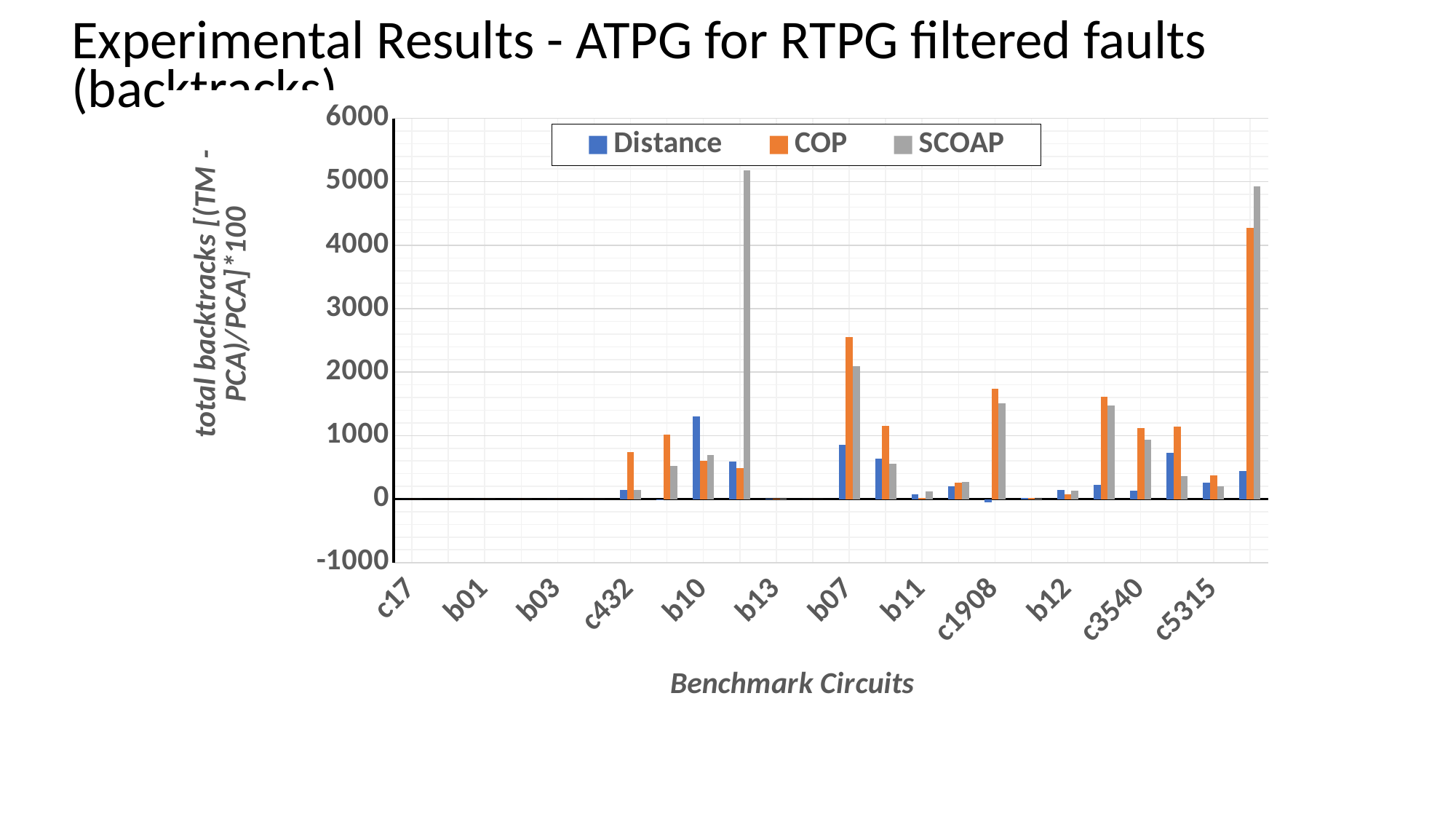

Experimental Results - ATPG for RTPG filtered faults (backtracks)

### Chart

| Category |  |  |  |
|---|---|---|---|
| c17 | 0.0 | 0.0 | 0.0 |
| b02 | 0.0 | 0.0 | 0.0 |
| b01 | 0.0 | 0.0 | 0.0 |
| b06 | 0.0 | 0.0 | 0.0 |
| b03 | 0.0 | 0.0 | 0.0 |
| b09 | 0.0 | 0.0 | 0.0 |
| c432 | 143.07775670549987 | 734.0829043619615 | 143.07775670549987 |
| b08 | -1.2244897959183674 | 1012.2448979591837 | 525.7142857142857 |
| b10 | 1300.0 | 600.0 | 700.0 |
| c499 | 588.984088127295 | 486.3525091799265 | 5176.193390452876 |
| b13 | 8.405172413793103 | 9.267241379310345 | 10.775862068965516 |
| c880 | 0.0 | 0.0 | 0.0 |
| b07 | 850.5028341561529 | 2551.910769793381 | 2096.8732857926493 |
| c1355 | 638.8237996783827 | 1158.7640707558005 | 557.4546289915002 |
| b11 | 74.3801652892562 | 12.837465564738293 | 124.68319559228651 |
| b04  | 204.73306544202066 | 256.6360505166475 | 264.81917336394946 |
| c1908 | -47.01118395680679 | 1734.9016583108369 | 1504.7821056691091 |
| b05 | 13.309269285945671 | 16.641214308852792 | 11.166643528159563 |
| b12 | 148.01097393689986 | 77.54915409236396 | 133.7448559670782 |
| c2670 | 226.36746143057502 | 1614.1294329793627 | 1474.3538369064315 |
| c3540 | 132.3487353650907 | 1118.8086513540084 | 936.7503798373402 |
| c6288 | 723.5904205166887 | 1144.503111446351 | 357.6277578729021 |
| c5315 | 260.7413475322548 | 378.08724144992834 | 198.64837190251893 |
| c7552 | 445.15434314429285 | 4273.4386216798275 | 4925.915290739411 |